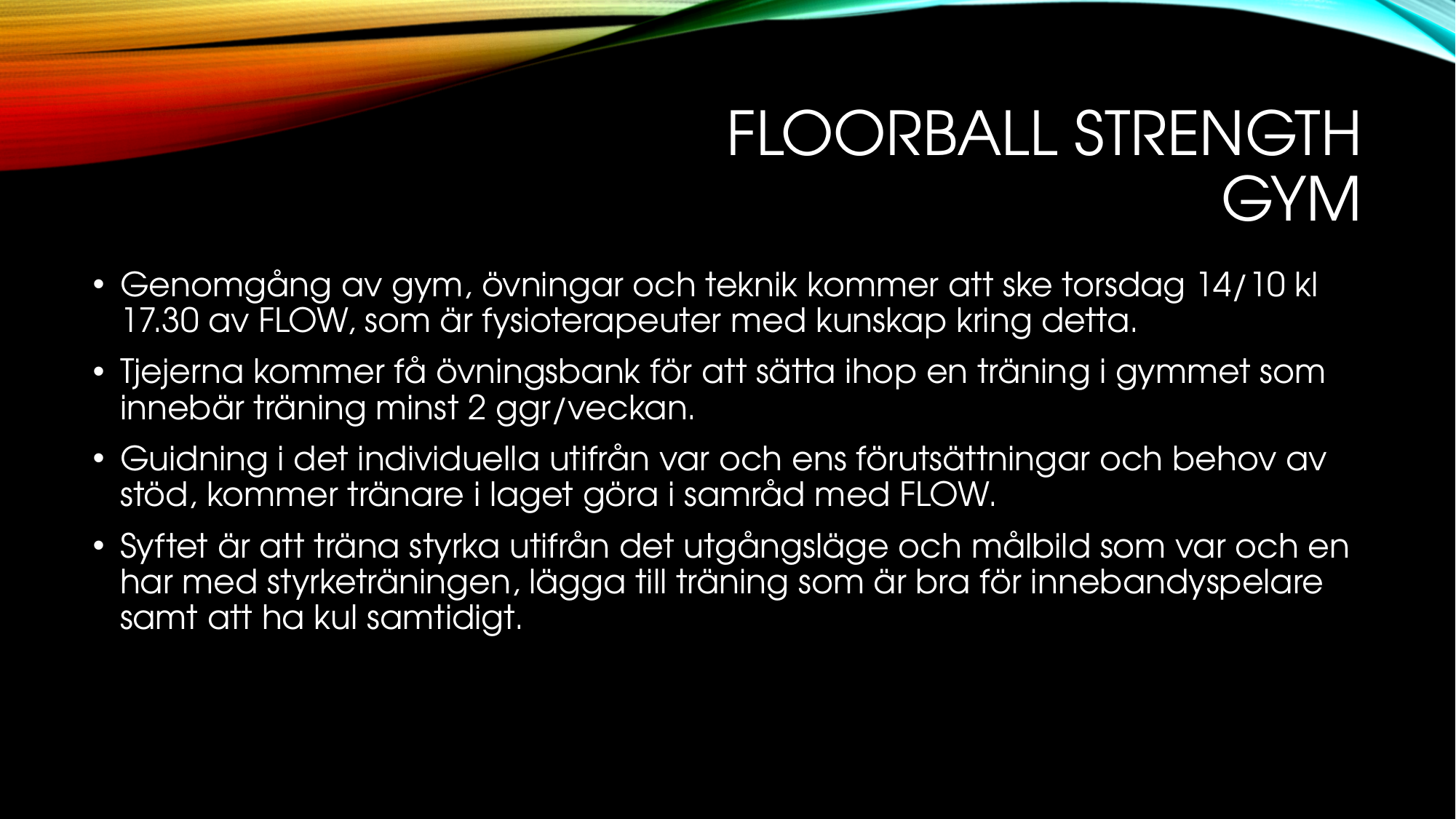

# FLOORBALL STRENGTH GYM
Genomgång av gym, övningar och teknik kommer att ske torsdag 14/10 kl 17.30 av FLOW, som är fysioterapeuter med kunskap kring detta.
Tjejerna kommer få övningsbank för att sätta ihop en träning i gymmet som innebär träning minst 2 ggr/veckan.
Guidning i det individuella utifrån var och ens förutsättningar och behov av stöd, kommer tränare i laget göra i samråd med FLOW.
Syftet är att träna styrka utifrån det utgångsläge och målbild som var och en har med styrketräningen, lägga till träning som är bra för innebandyspelare samt att ha kul samtidigt.